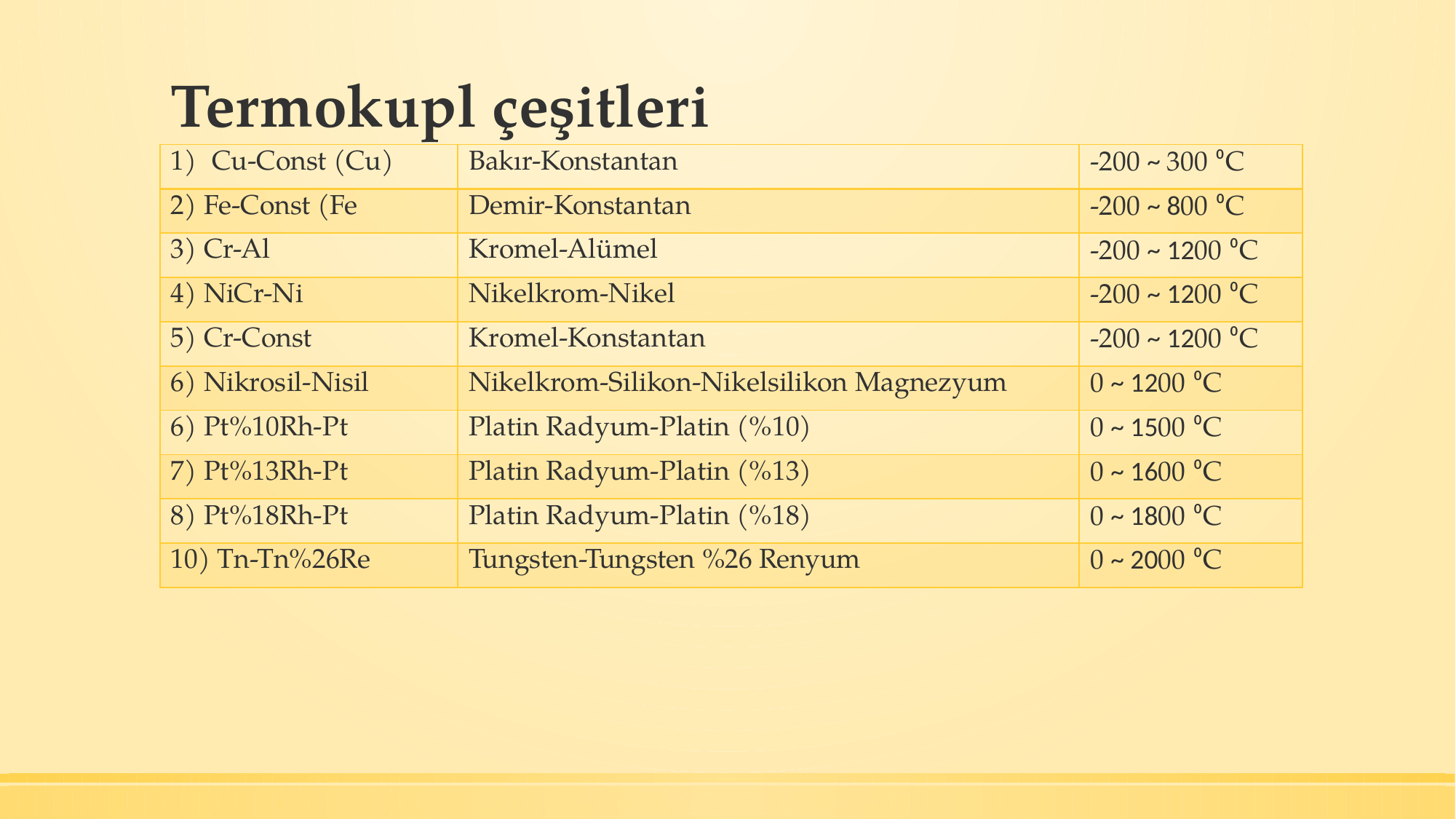

# Termokupl çeşitleri

| Cu-Const (Cu) | Bakır-Konstantan | -200 ~ 300 ⁰C |
| --- | --- | --- |
| 2) Fe-Const (Fe | Demir-Konstantan | -200 ~ 800 ⁰C |
| 3) Cr-Al | Kromel-Alümel | -200 ~ 1200 ⁰C |
| 4) NiCr-Ni | Nikelkrom-Nikel | -200 ~ 1200 ⁰C |
| 5) Cr-Const | Kromel-Konstantan | -200 ~ 1200 ⁰C |
| 6) Nikrosil-Nisil | Nikelkrom-Silikon-Nikelsilikon Magnezyum | 0 ~ 1200 ⁰C |
| 6) Pt%10Rh-Pt | Platin Radyum-Platin (%10) | 0 ~ 1500 ⁰C |
| 7) Pt%13Rh-Pt | Platin Radyum-Platin (%13) | 0 ~ 1600 ⁰C |
| 8) Pt%18Rh-Pt | Platin Radyum-Platin (%18) | 0 ~ 1800 ⁰C |
| 10) Tn-Tn%26Re | Tungsten-Tungsten %26 Renyum | 0 ~ 2000 ⁰C |